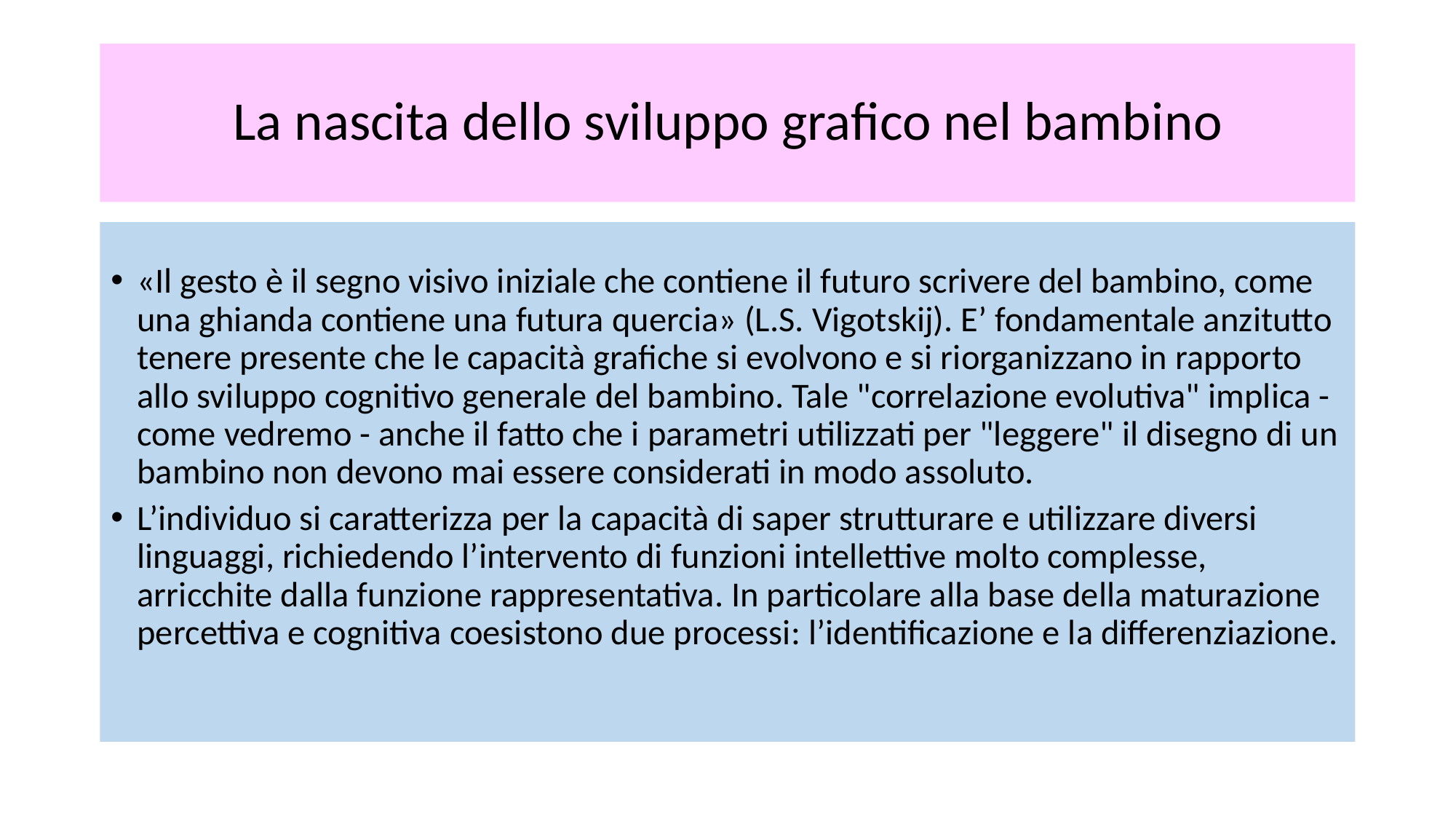

# La nascita dello sviluppo grafico nel bambino

«Il gesto è il segno visivo iniziale che contiene il futuro scrivere del bambino, come una ghianda contiene una futura quercia» (L.S. Vigotskij). E’ fondamentale anzitutto tenere presente che le capacità grafiche si evolvono e si riorganizzano in rapporto allo sviluppo cognitivo generale del bambino. Tale "correlazione evolutiva" implica - come vedremo - anche il fatto che i parametri utilizzati per "leggere" il disegno di un bambino non devono mai essere considerati in modo assoluto.
L’individuo si caratterizza per la capacità di saper strutturare e utilizzare diversi linguaggi, richiedendo l’intervento di funzioni intellettive molto complesse, arricchite dalla funzione rappresentativa. In particolare alla base della maturazione percettiva e cognitiva coesistono due processi: l’identificazione e la differenziazione.